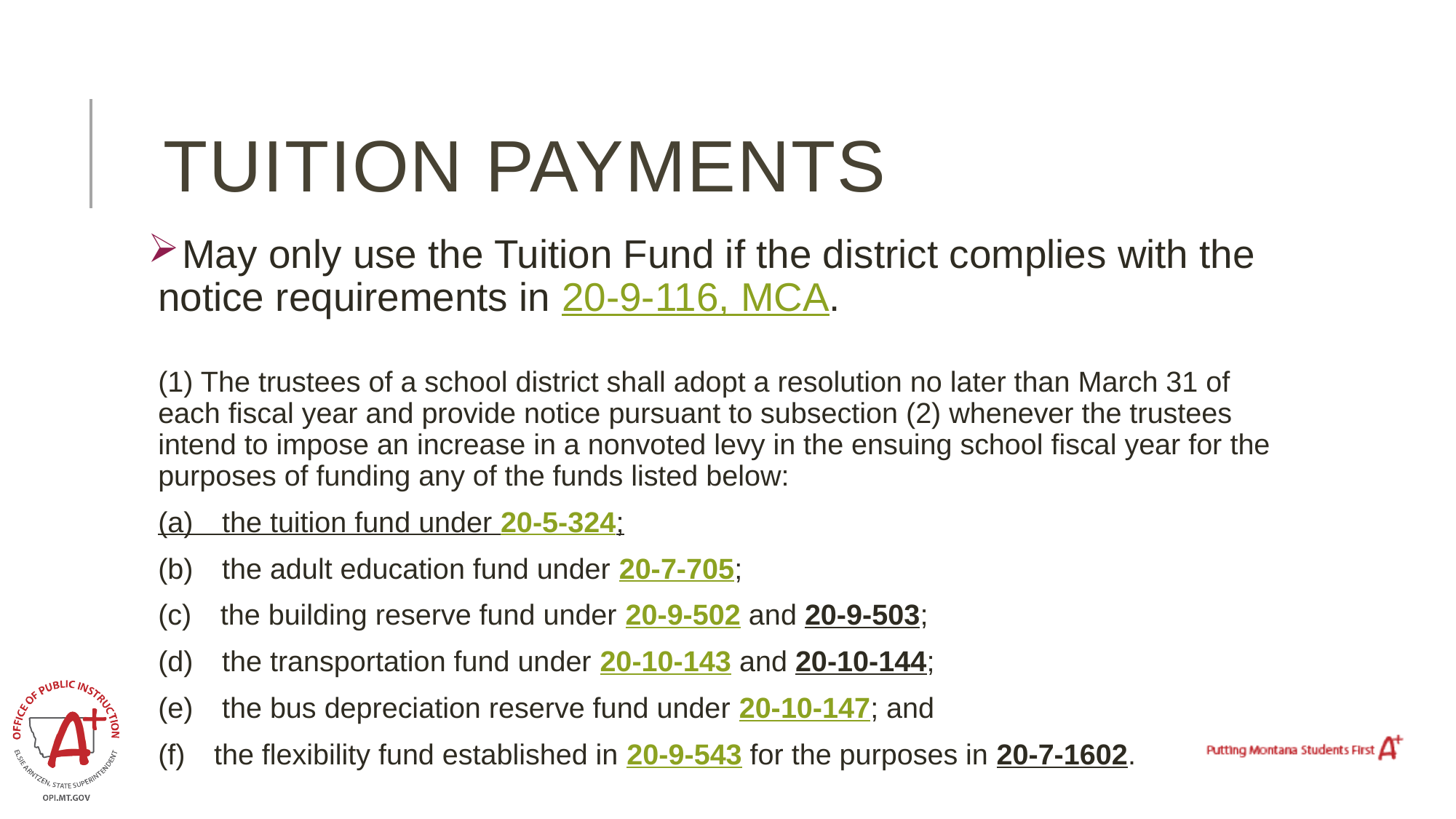

# Tuition payments
 May only use the Tuition Fund if the district complies with the notice requirements in 20-9-116, MCA.

(1) The trustees of a school district shall adopt a resolution no later than March 31 of each fiscal year and provide notice pursuant to subsection (2) whenever the trustees intend to impose an increase in a nonvoted levy in the ensuing school fiscal year for the purposes of funding any of the funds listed below:
(a) the tuition fund under 20-5-324;
(b) the adult education fund under 20-7-705;
(c) the building reserve fund under 20-9-502 and 20-9-503;
(d) the transportation fund under 20-10-143 and 20-10-144;
(e) the bus depreciation reserve fund under 20-10-147; and
(f) the flexibility fund established in 20-9-543 for the purposes in 20-7-1602.